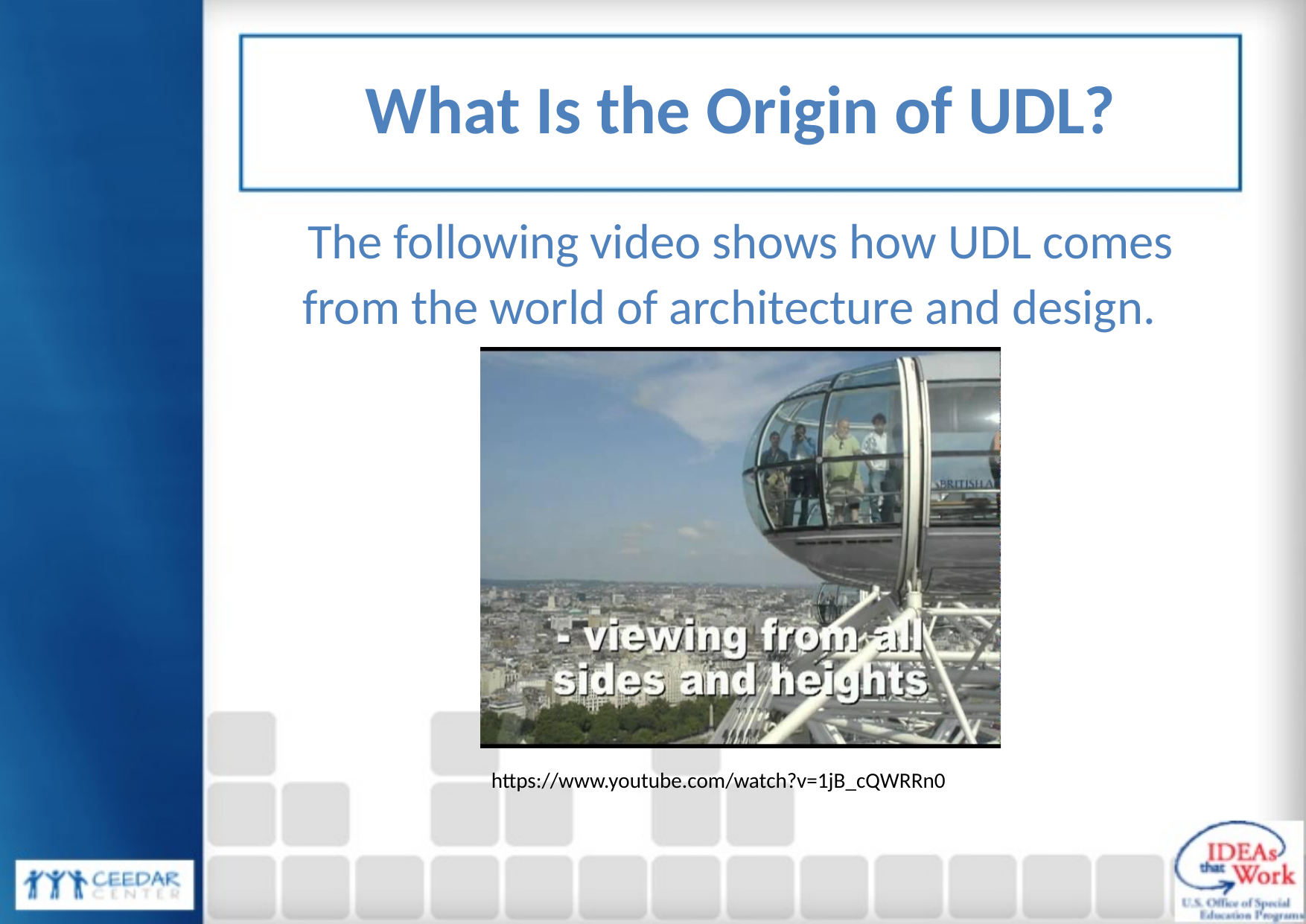

What Is the Origin of UDL?

The following video shows how UDL comes from the world of architecture and design.

https://www.youtube.com/watch?v=1jB_cQWRRn0